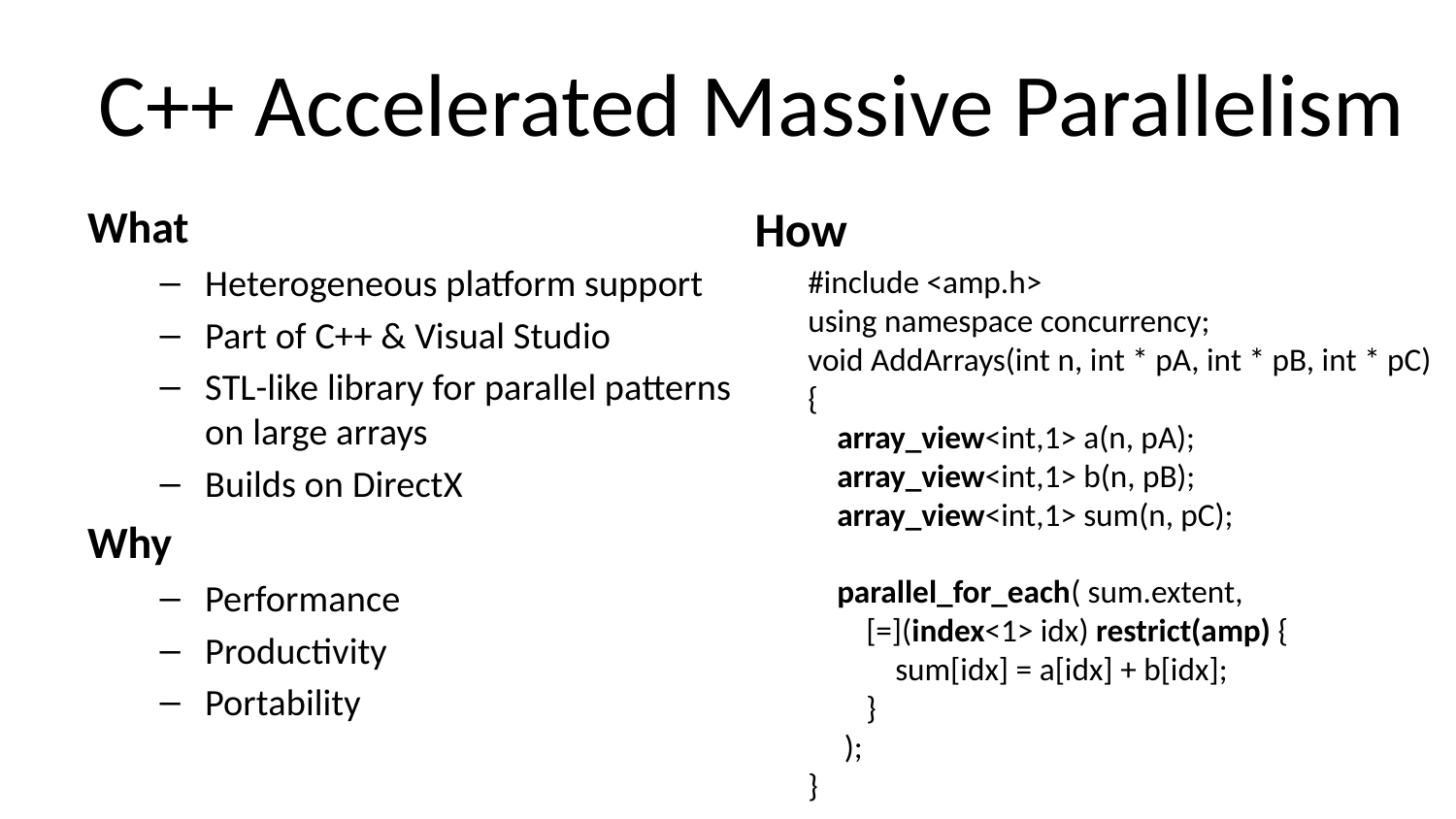

# C++ Accelerated Massive Parallelism
What
Heterogeneous platform support
Part of C++ & Visual Studio
STL-like library for parallel patterns on large arrays
Builds on DirectX
Why
Performance
Productivity
Portability
How
#include <amp.h>
using namespace concurrency;
void AddArrays(int n, int * pA, int * pB, int * pC)
{
    array_view<int,1> a(n, pA);
    array_view<int,1> b(n, pB);
    array_view<int,1> sum(n, pC);

    parallel_for_each( sum.extent,
        [=](index<1> idx) restrict(amp) {
            sum[idx] = a[idx] + b[idx];
        }
     );
}